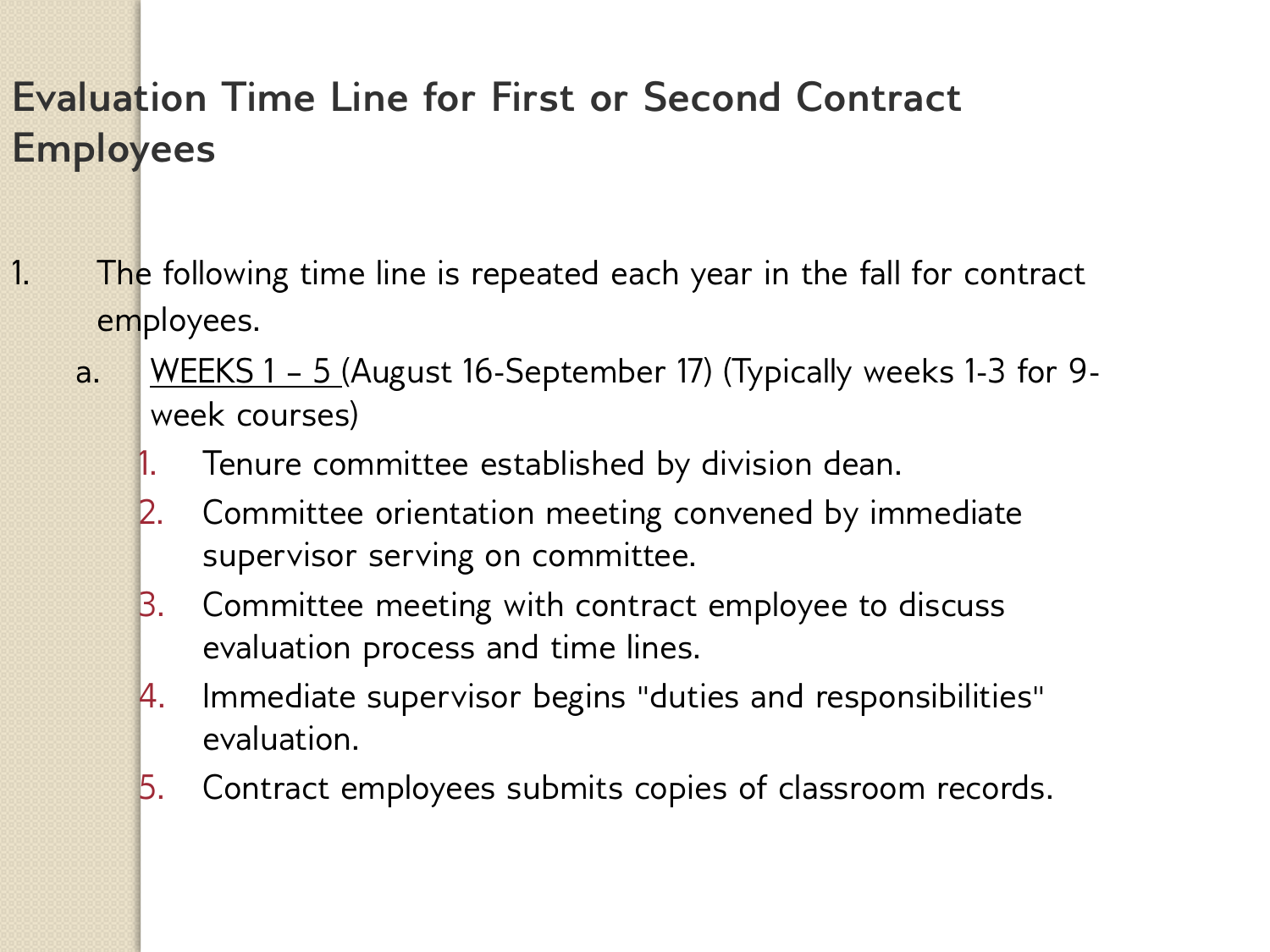

Evaluation Time Line for First or Second Contract Employees
1.	The following time line is repeated each year in the fall for contract employees.
a.	WEEKS 1 – 5 (August 16-September 17) (Typically weeks 1-3 for 9-week courses)
Tenure committee established by division dean.
Committee orientation meeting convened by immediate        supervisor serving on committee.
Committee meeting with contract employee to discuss evaluation process and time lines.
Immediate supervisor begins "duties and responsibilities" evaluation.
Contract employees submits copies of classroom records.